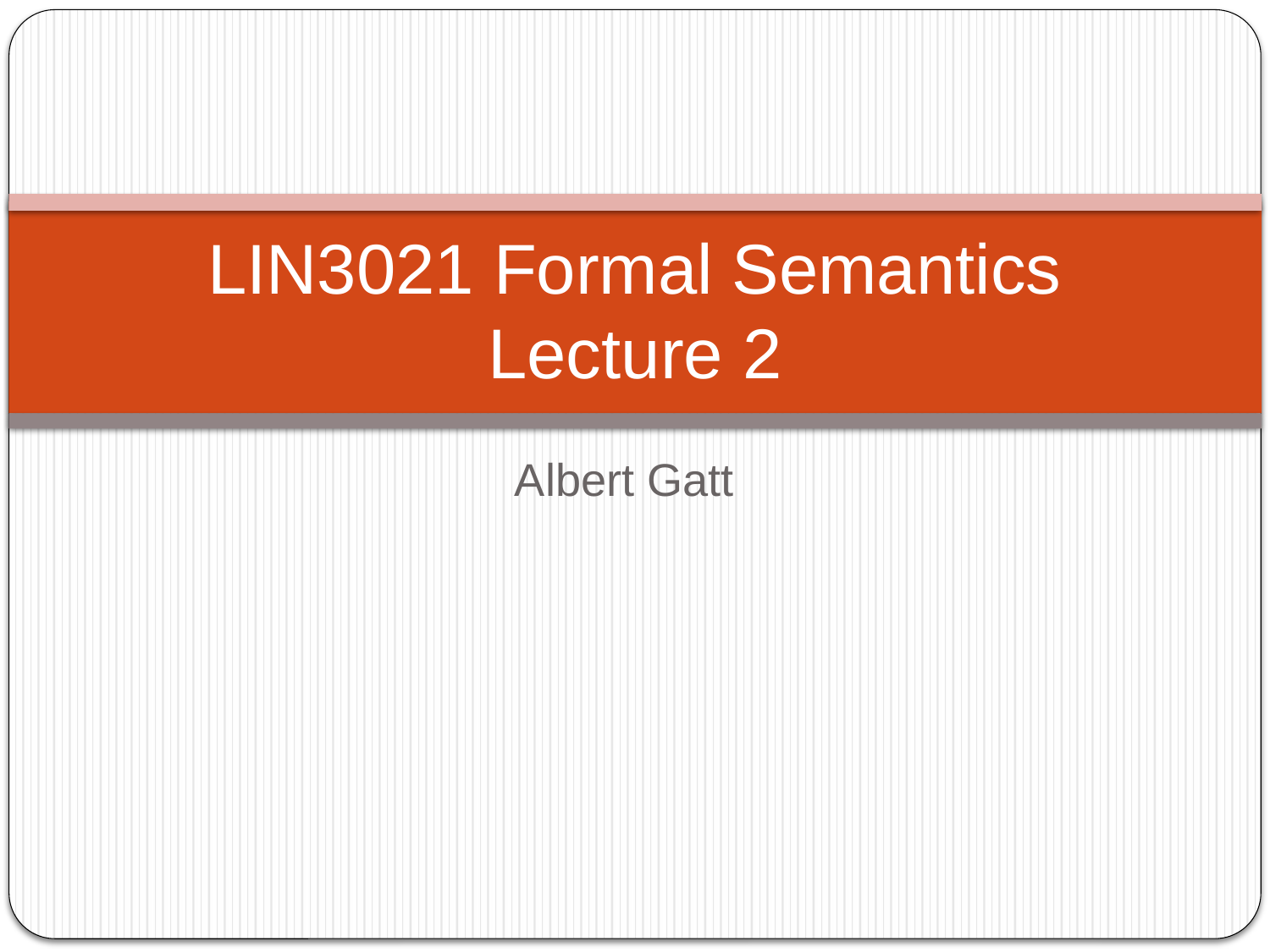

# LIN3021 Formal Semantics Lecture 2
Albert Gatt